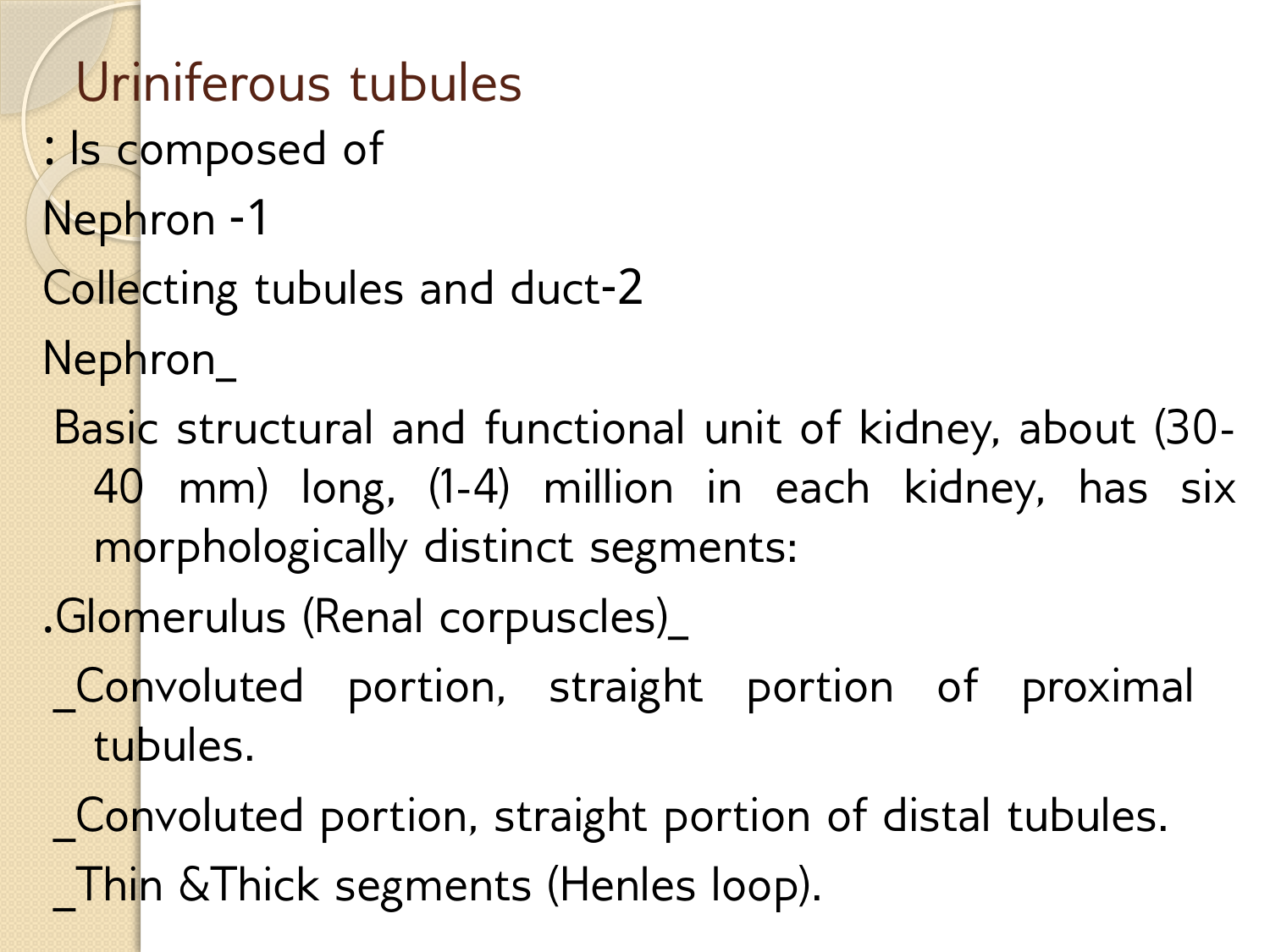

# Uriniferous tubules
Is composed of :
1- Nephron
2-Collecting tubules and duct
_Nephron
Basic structural and functional unit of kidney, about (30-40 mm) long, (1-4) million in each kidney, has six morphologically distinct segments:
_Glomerulus (Renal corpuscles).
_Convoluted portion, straight portion of proximal  tubules.
_Convoluted portion, straight portion of distal tubules.
_Thin &Thick segments (Henles loop).